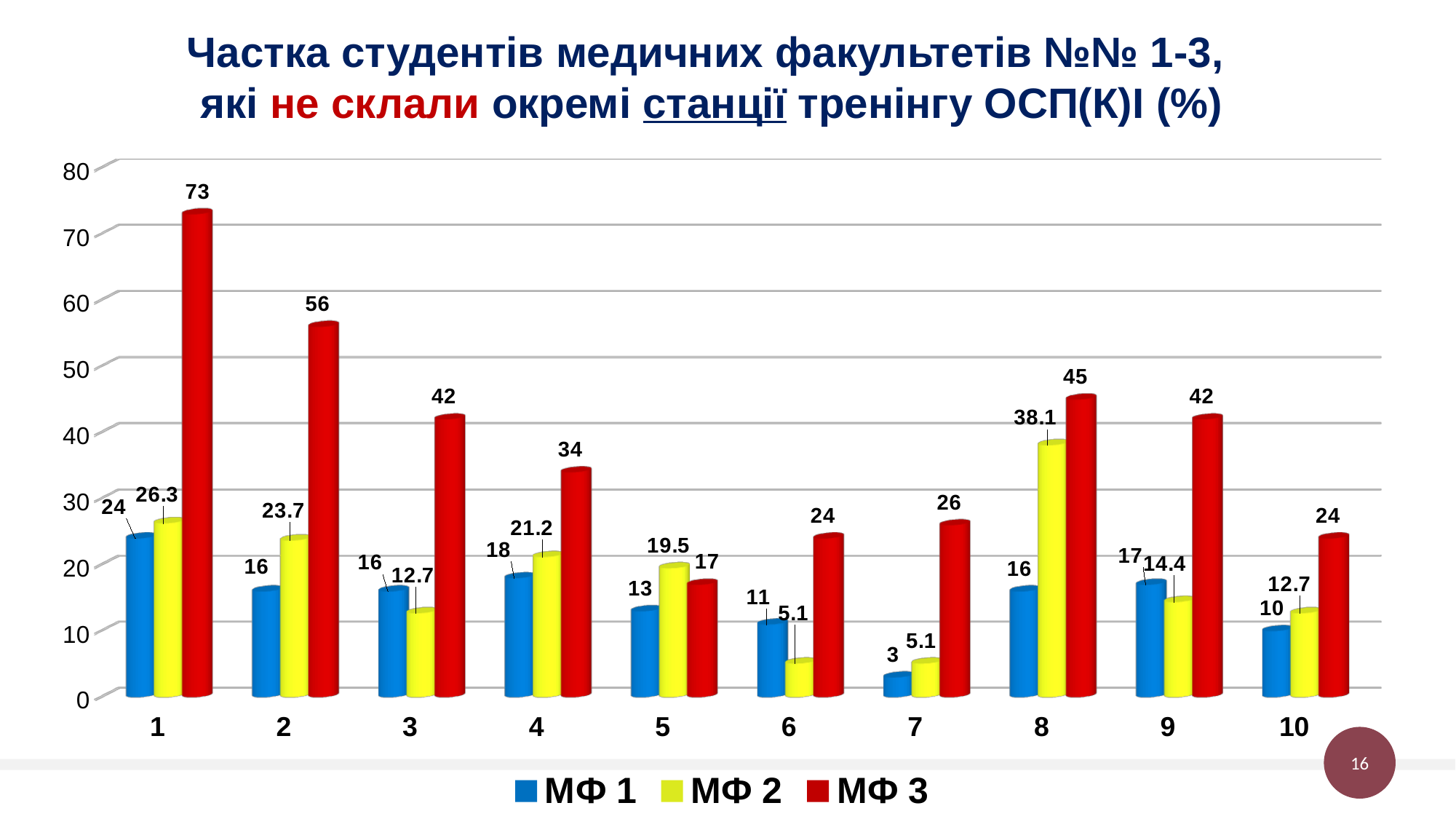

# Частка студентів медичних факультетів №№ 1-3, які не склали окремі станції тренінгу ОСП(К)І (%)

[unsupported chart]